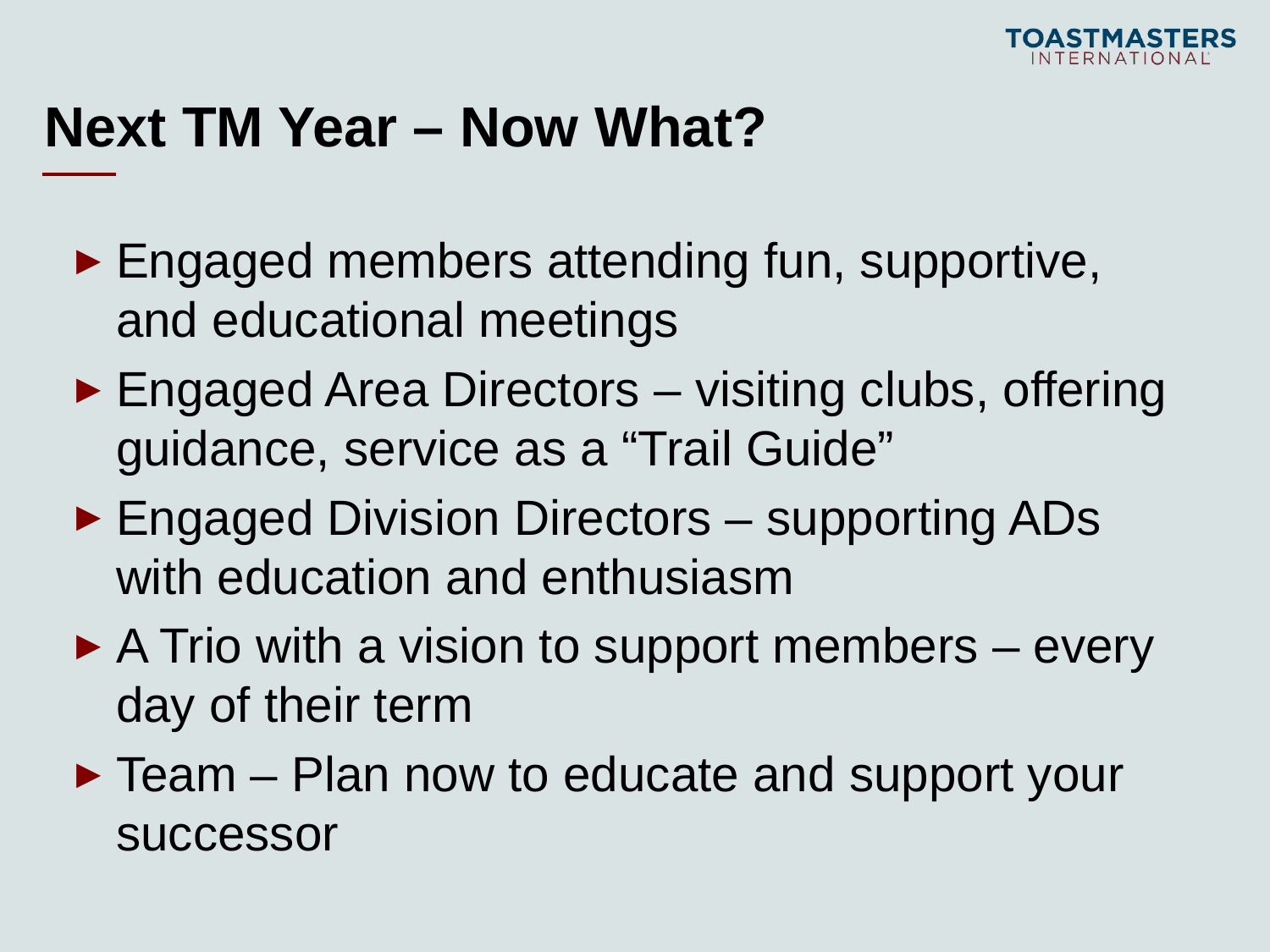

# Next TM Year – Now What?
Engaged members attending fun, supportive, and educational meetings
Engaged Area Directors – visiting clubs, offering guidance, service as a “Trail Guide”
Engaged Division Directors – supporting ADs with education and enthusiasm
A Trio with a vision to support members – every day of their term
Team – Plan now to educate and support your successor